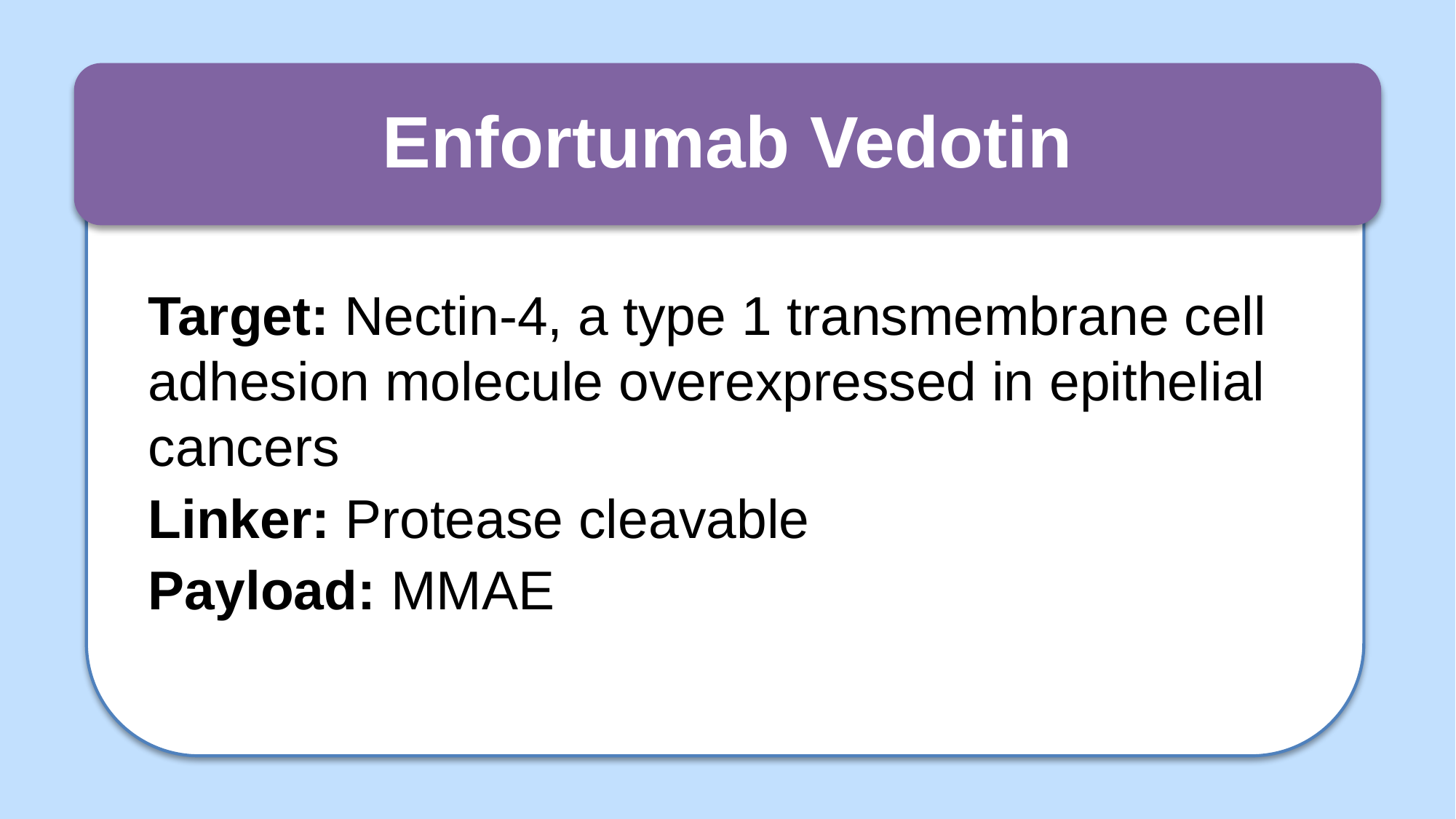

Enfortumab Vedotin

Target: Nectin-4, a type 1 transmembrane cell adhesion molecule overexpressed in epithelial cancers
Linker: Protease cleavable
Payload: MMAE